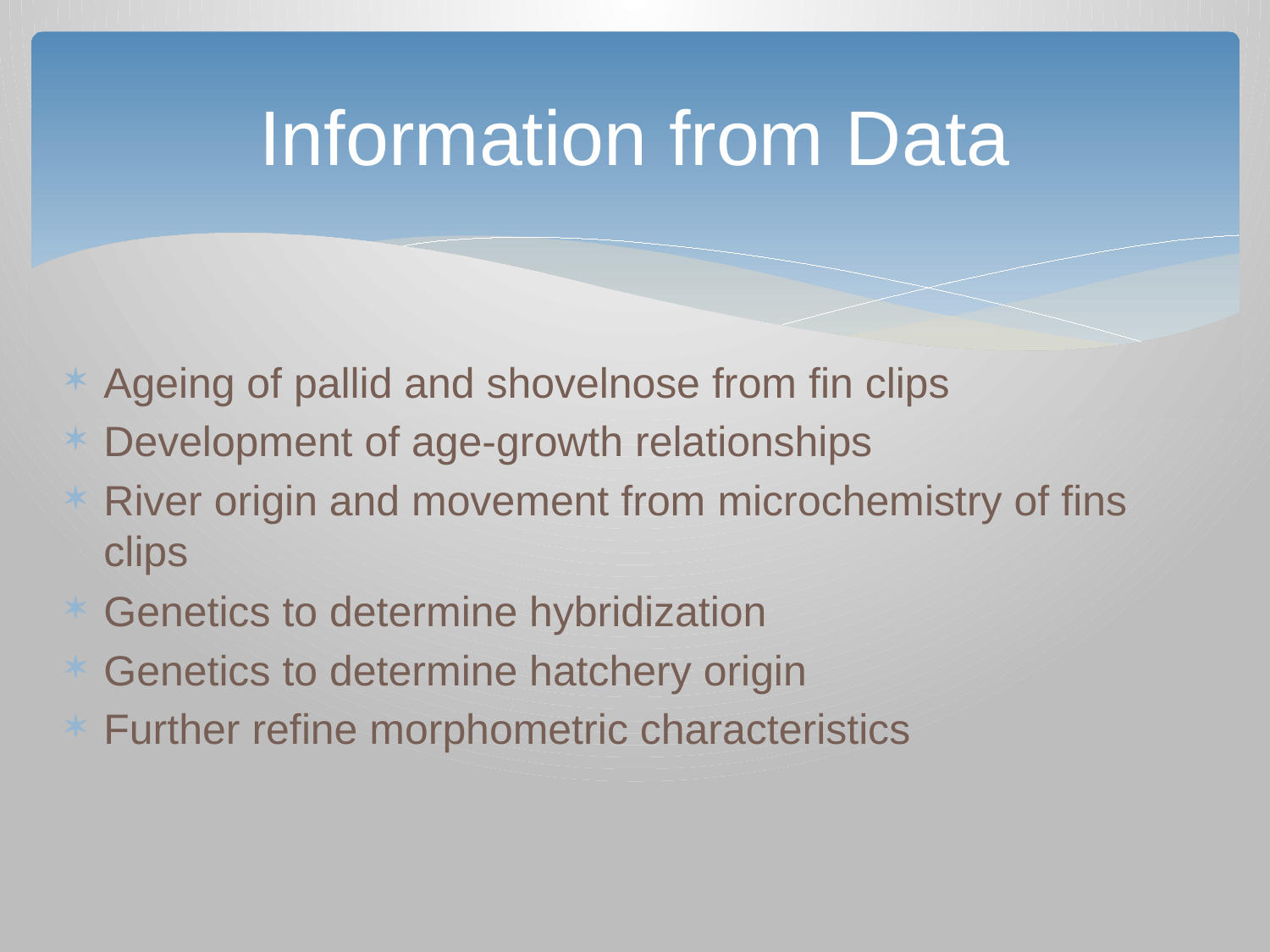

# Information from Data
Ageing of pallid and shovelnose from fin clips
Development of age-growth relationships
River origin and movement from microchemistry of fins clips
Genetics to determine hybridization
Genetics to determine hatchery origin
Further refine morphometric characteristics